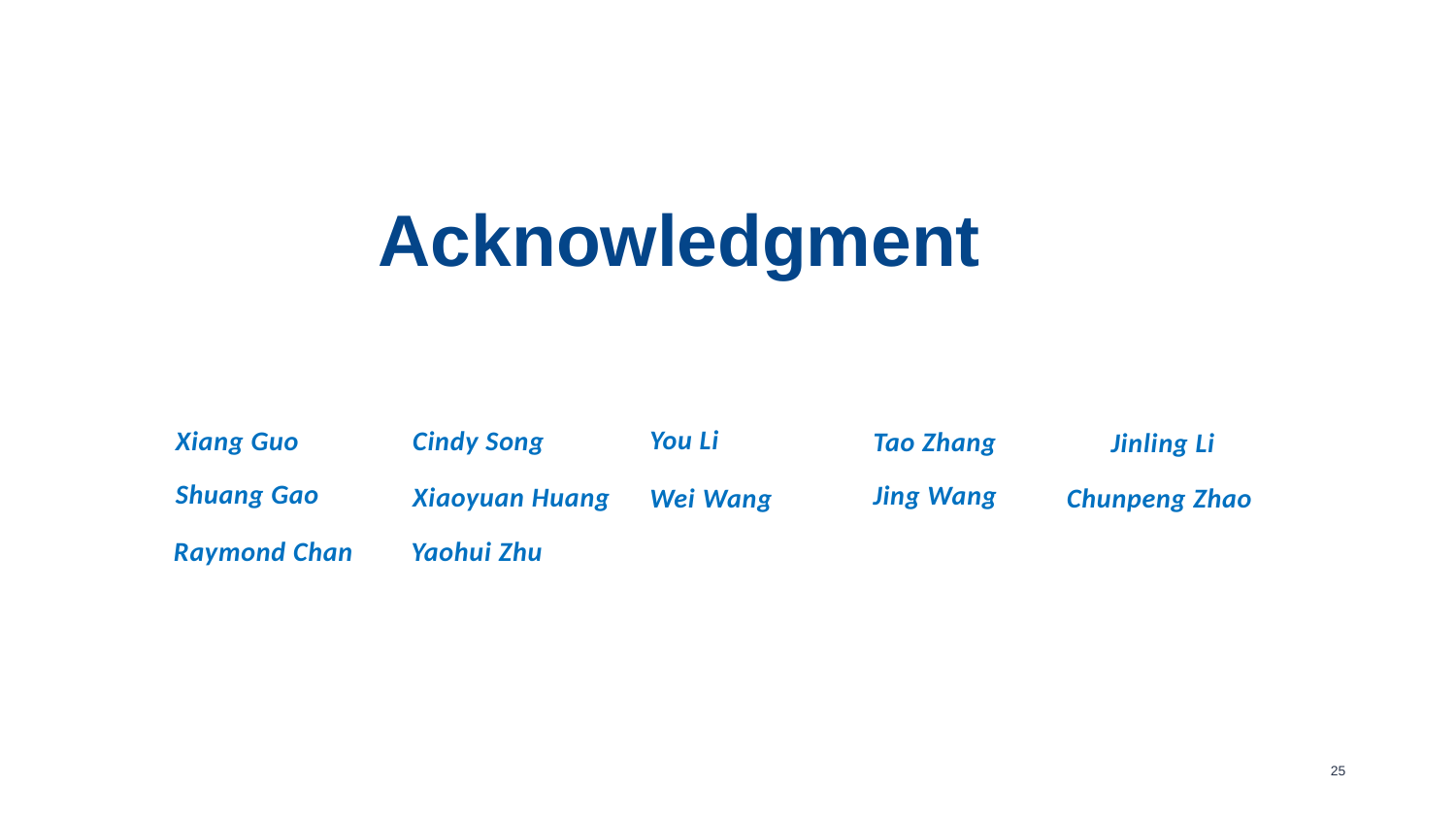

Acknowledgment
You Li
Cindy Song
Xiang Guo
Tao Zhang
Jinling Li
Shuang Gao
Jing Wang
Xiaoyuan Huang
Wei Wang
Chunpeng Zhao
Raymond Chan
Yaohui Zhu